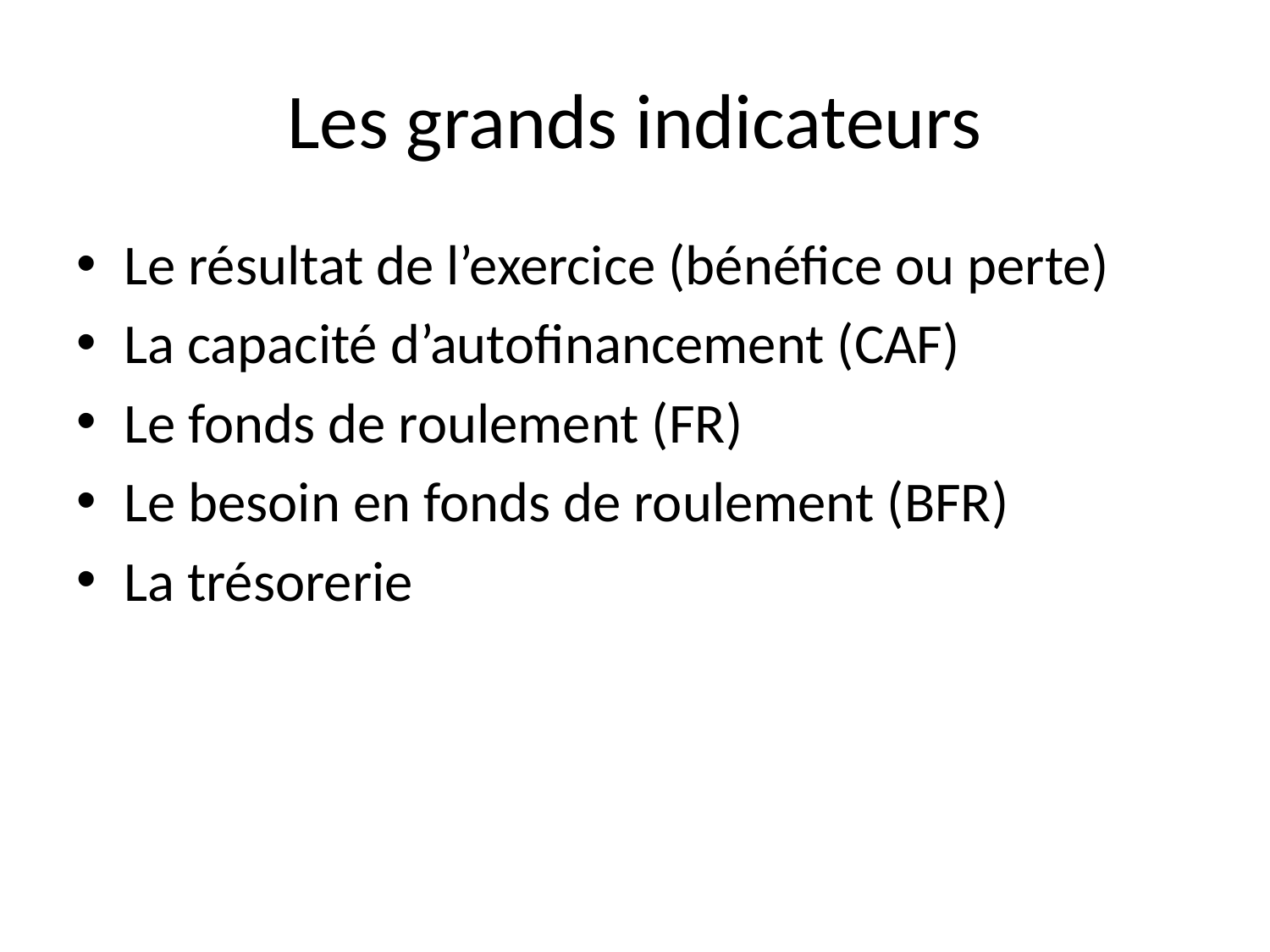

# Les grands indicateurs
Le résultat de l’exercice (bénéfice ou perte)
La capacité d’autofinancement (CAF)
Le fonds de roulement (FR)
Le besoin en fonds de roulement (BFR)
La trésorerie